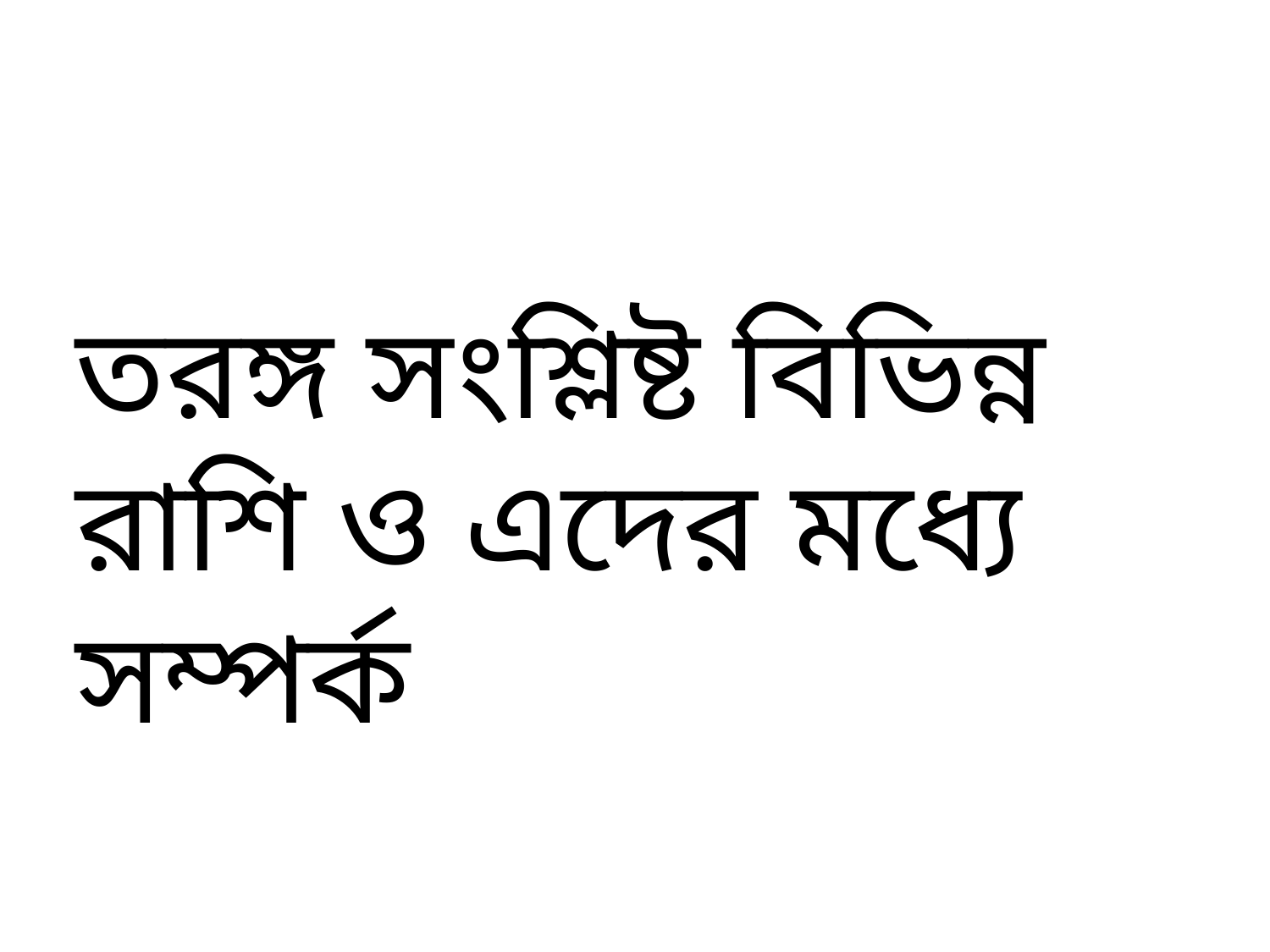

তরঙ্গ সংশ্লিষ্ট বিভিন্ন রাশি ও এদের মধ্যে সম্পর্ক